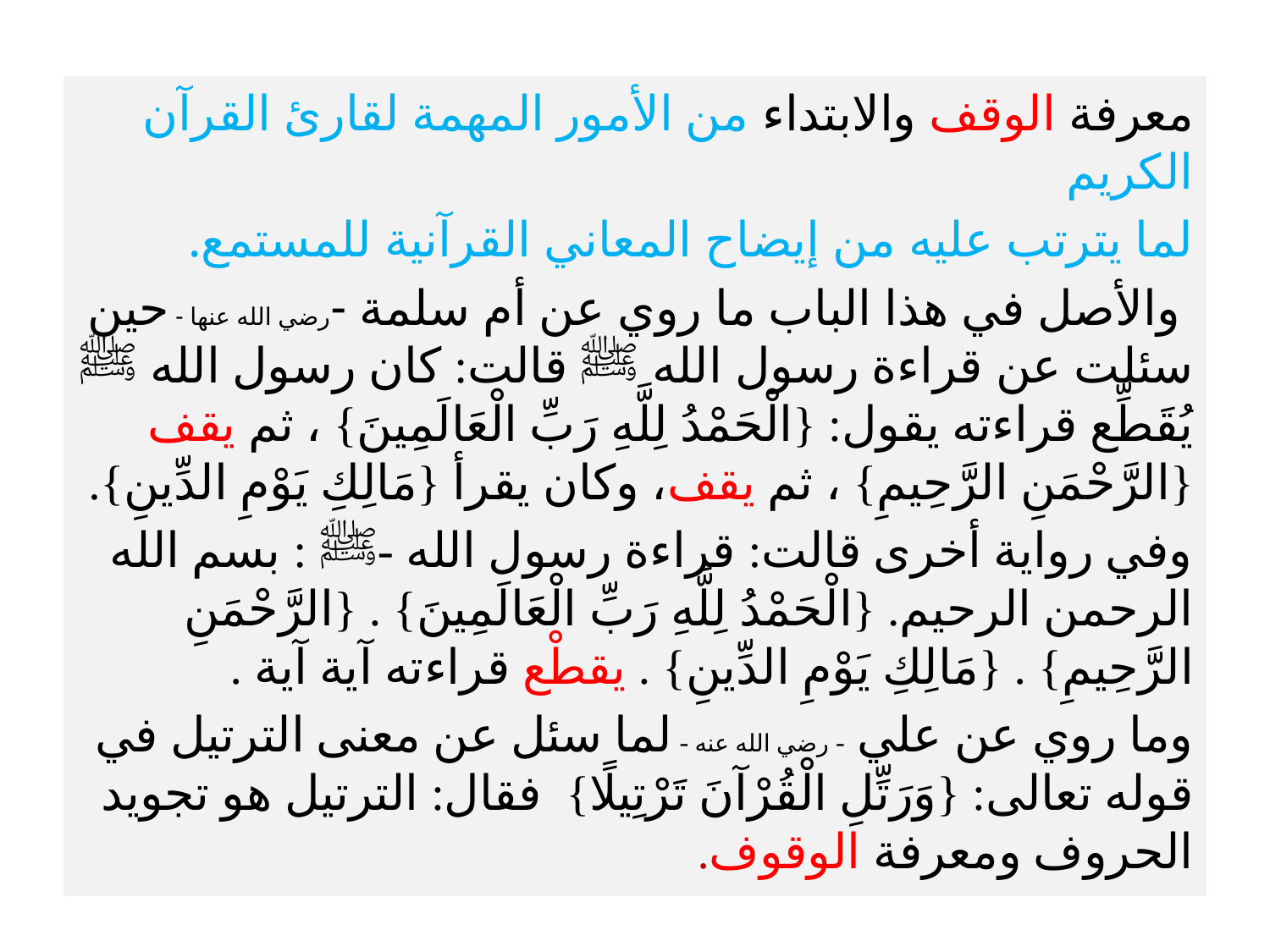

معرفة الوقف والابتداء من الأمور المهمة لقارئ القرآن الكريم
لما يترتب عليه من إيضاح المعاني القرآنية للمستمع.
 والأصل في هذا الباب ما روي عن أم سلمة -رضي الله عنها - حين سئلت عن قراءة رسول الله ﷺ قالت: كان رسول الله ﷺ يُقَطِّع قراءته يقول: {الْحَمْدُ لِلَّهِ رَبِّ الْعَالَمِينَ} ، ثم يقف {الرَّحْمَنِ الرَّحِيمِ} ، ثم يقف، وكان يقرأ {مَالِكِ يَوْمِ الدِّينِ}.
وفي رواية أخرى قالت: قراءة رسول الله -ﷺ : بسم الله الرحمن الرحيم. {الْحَمْدُ لِلَّهِ رَبِّ الْعَالَمِينَ} . {الرَّحْمَنِ الرَّحِيمِ} . {مَالِكِ يَوْمِ الدِّينِ} . يقطْع قراءته آية آية .
وما روي عن علي - رضي الله عنه - لما سئل عن معنى الترتيل في قوله تعالى: {وَرَتِّلِ الْقُرْآنَ تَرْتِيلًا}  فقال: الترتيل هو تجويد الحروف ومعرفة الوقوف.